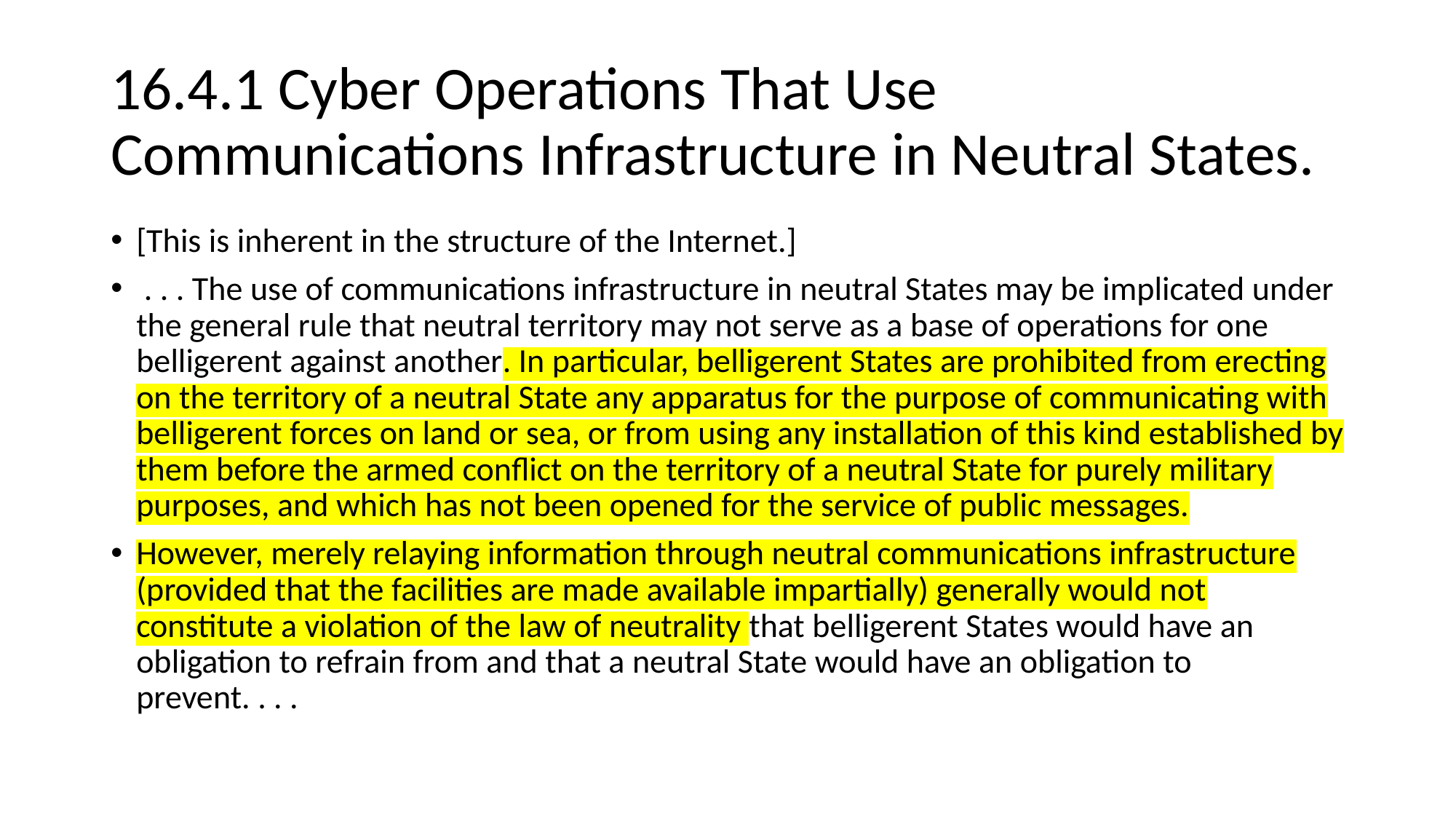

# 16.4.1 Cyber Operations That Use Communications Infrastructure in Neutral States.
[This is inherent in the structure of the Internet.]
 . . . The use of communications infrastructure in neutral States may be implicated under the general rule that neutral territory may not serve as a base of operations for one belligerent against another. In particular, belligerent States are prohibited from erecting on the territory of a neutral State any apparatus for the purpose of communicating with belligerent forces on land or sea, or from using any installation of this kind established by them before the armed conflict on the territory of a neutral State for purely military purposes, and which has not been opened for the service of public messages.
However, merely relaying information through neutral communications infrastructure (provided that the facilities are made available impartially) generally would not constitute a violation of the law of neutrality that belligerent States would have an obligation to refrain from and that a neutral State would have an obligation to prevent. . . .